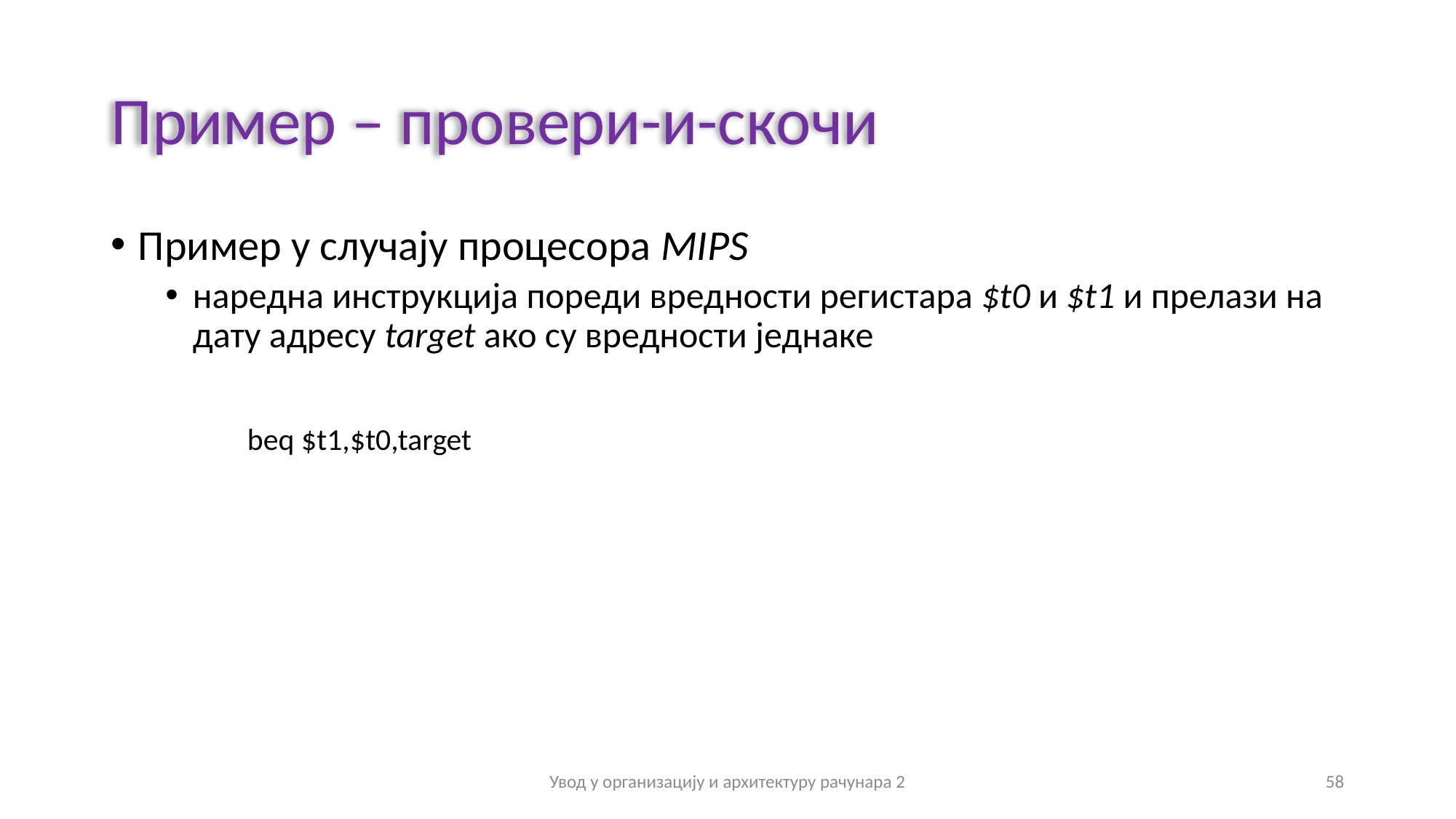

# Пример – провери-и-скочи
Пример у случају процесора MIPS
наредна инструкција пореди вредности регистара $t0 и $t1 и прелази на дату адресу target ако су вредности једнаке

	beq $t1,$t0,target
Увод у организацију и архитектуру рачунара 2
58